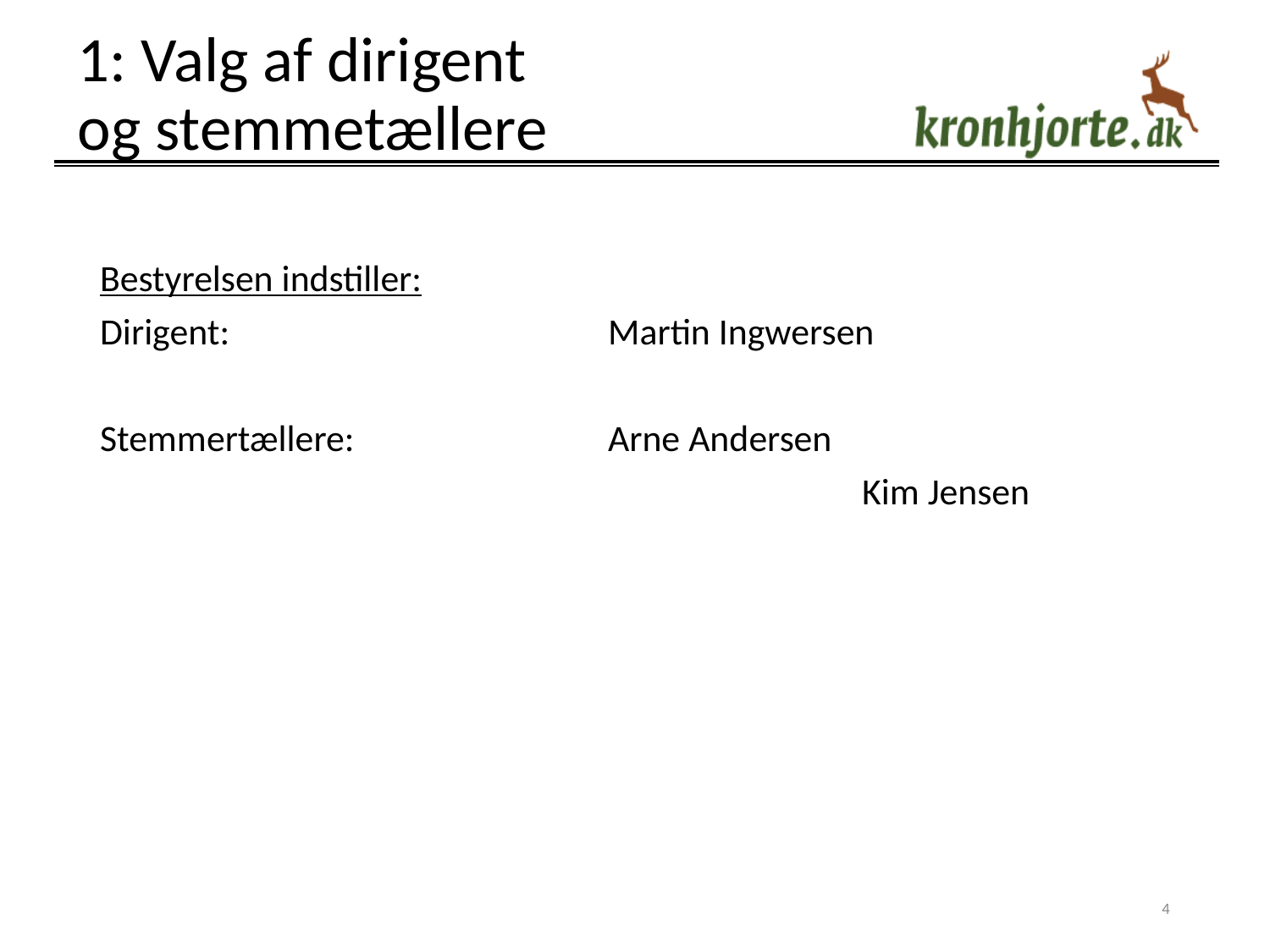

# 1: Valg af dirigent og stemmetællere
Bestyrelsen indstiller:
Dirigent:			Martin Ingwersen

Stemmertællere:		Arne Andersen
						Kim Jensen

4